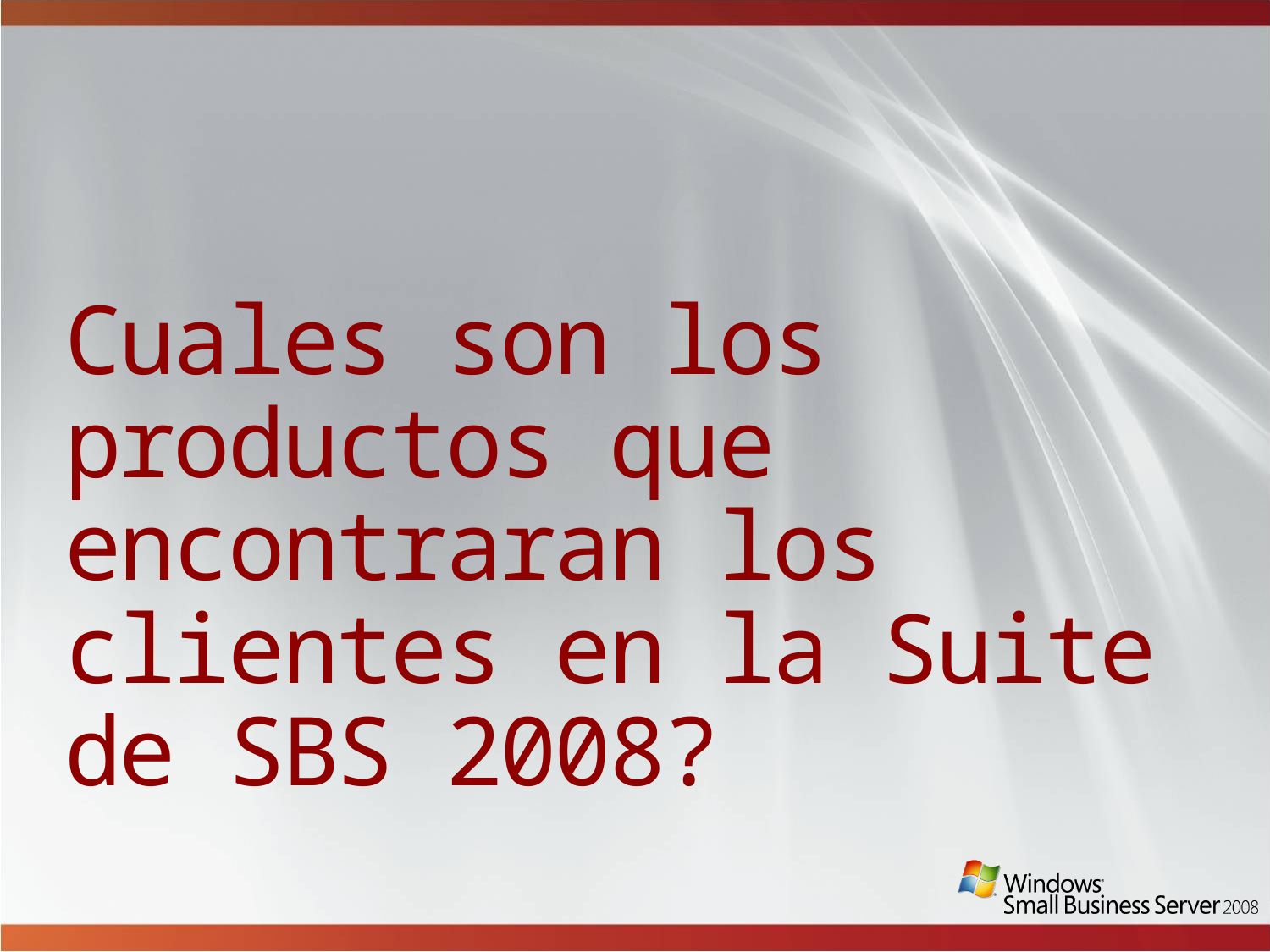

# Cuales son los productos que encontraran los clientes en la Suite de SBS 2008?